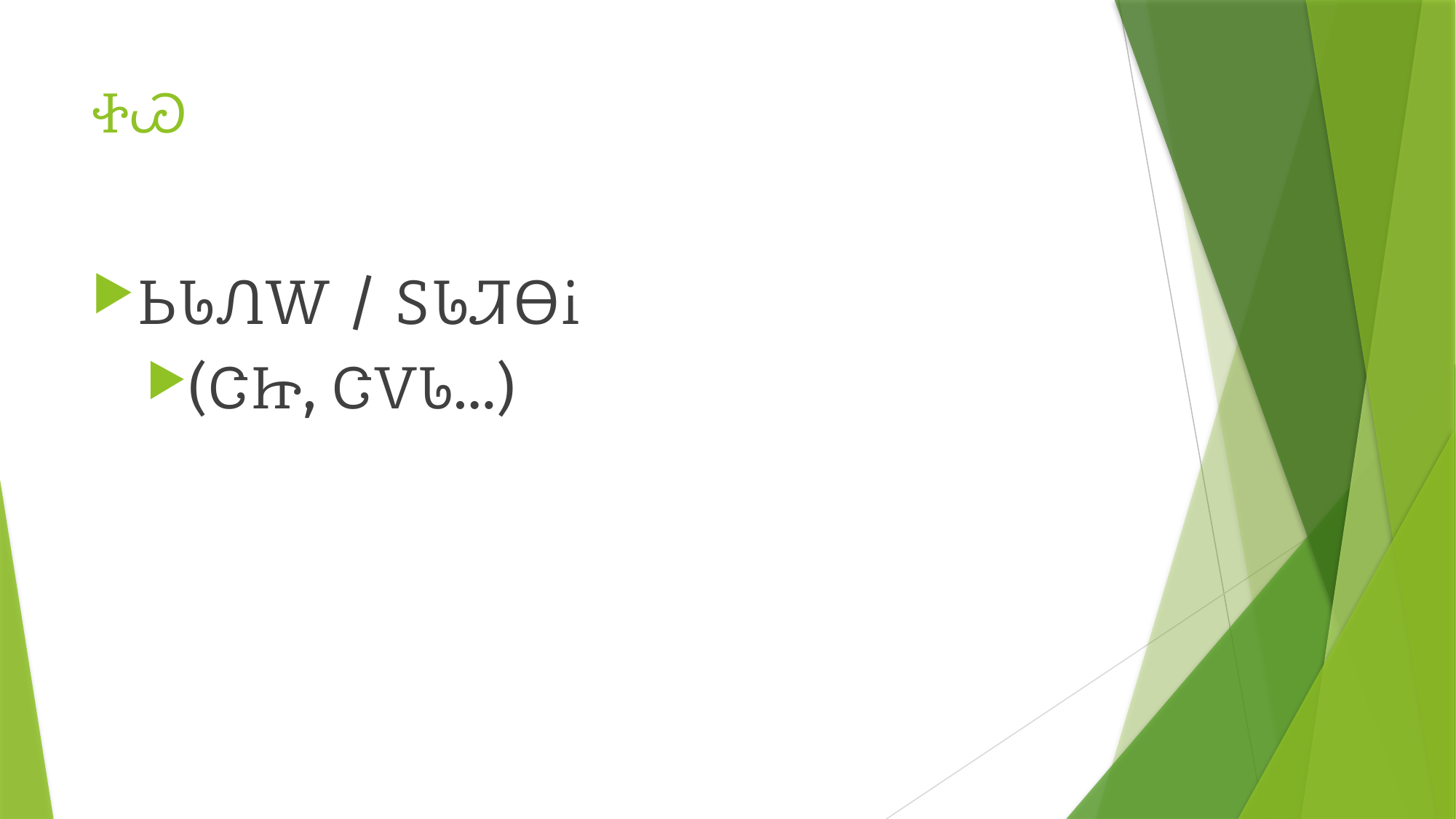

# ᏐᏊ
ᏏᏓᏁᎳ / ᏚᏓᏘᎾᎥ
(ᏣᏥ, ᏣᏙᏓ…)